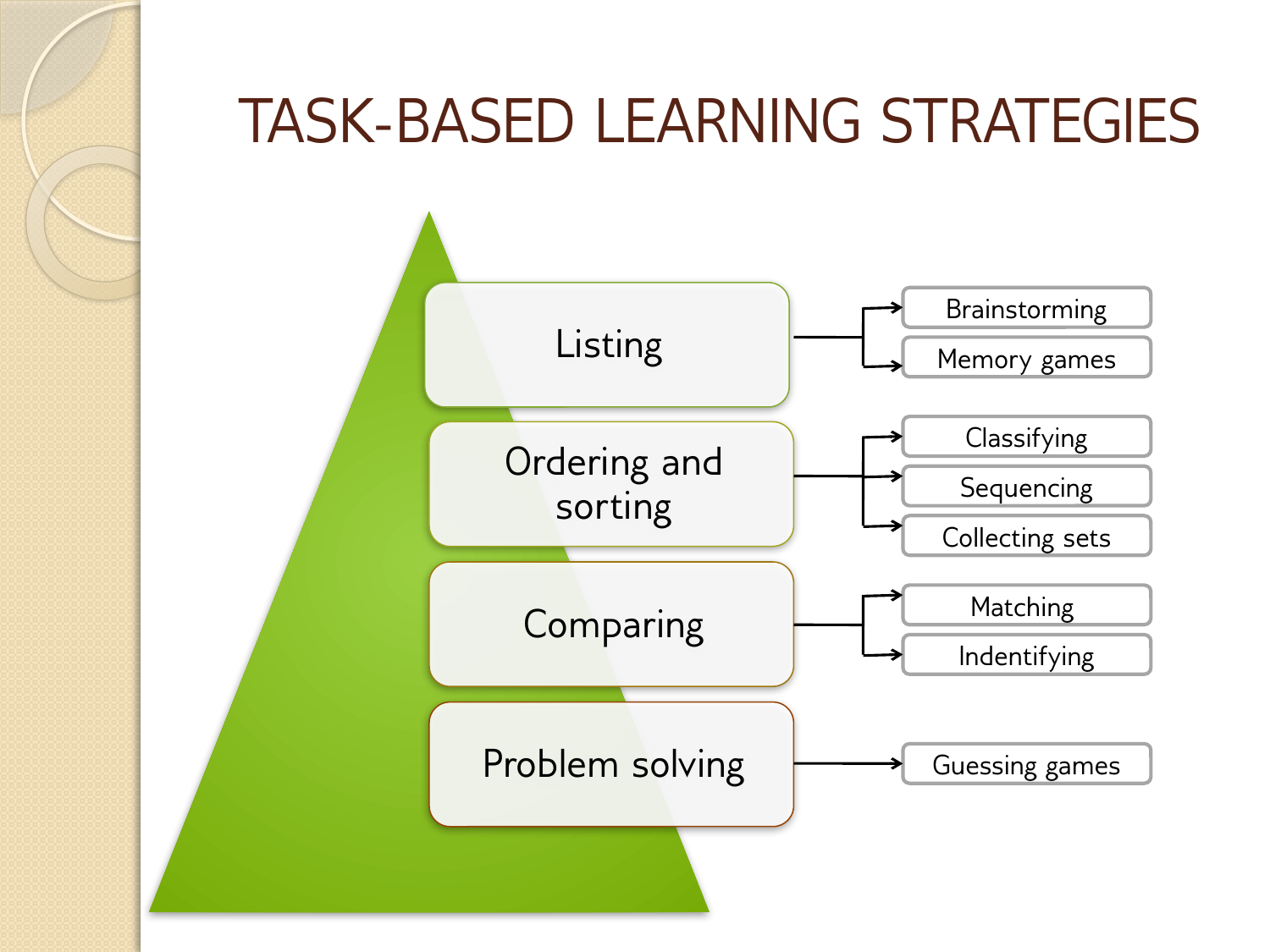

# TASK-BASED LEARNING STRATEGIES
Listing
Ordering and sorting
Comparing
Problem solving
Brainstorming
Memory games
Classifying
Sequencing
Collecting sets
Matching
Indentifying
Guessing games